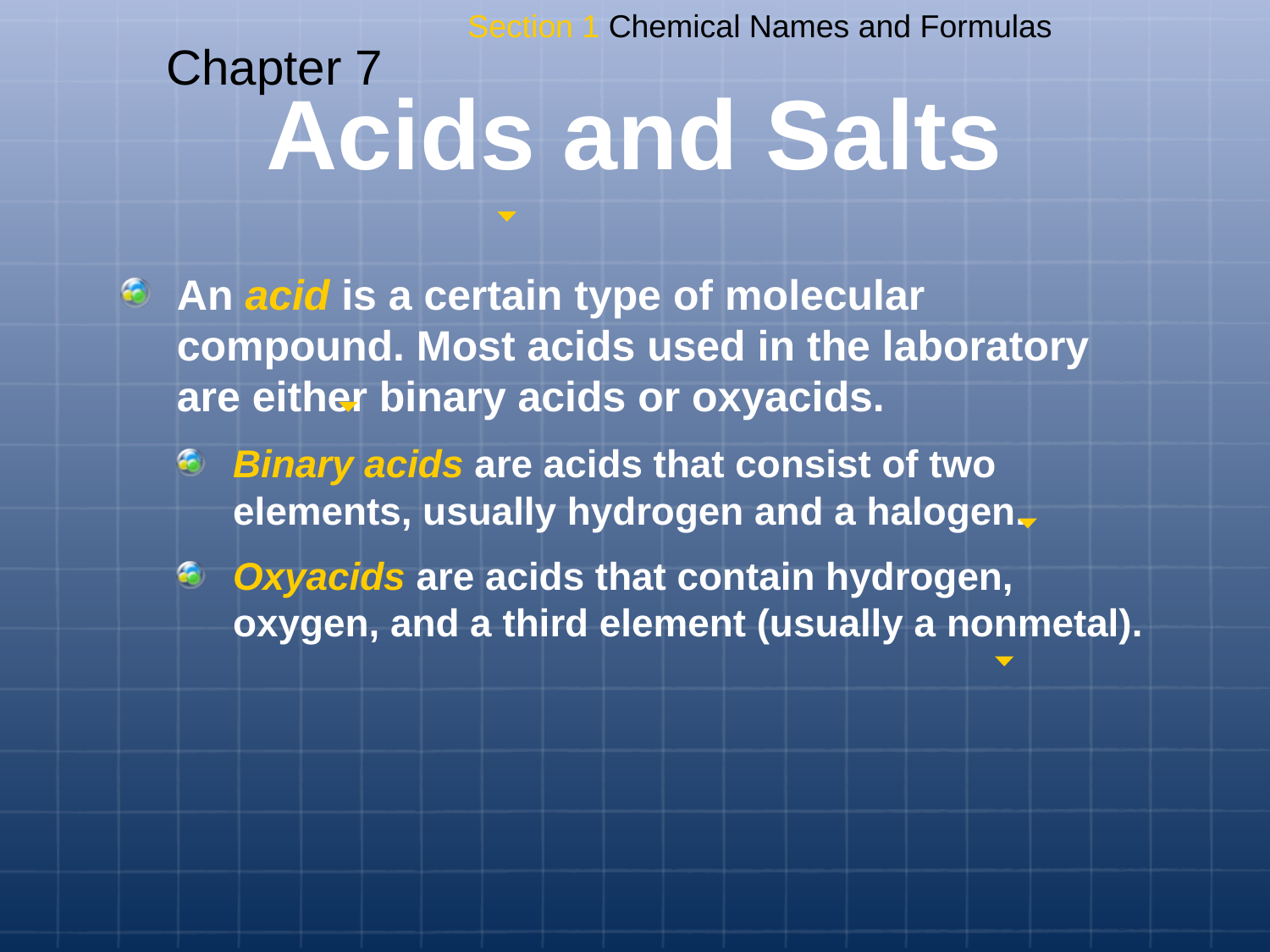

Section 1 Chemical Names and Formulas
# Acids and Salts
Chapter 7

An acid is a certain type of molecular compound. Most acids used in the laboratory are either binary acids or oxyacids.
Binary acids are acids that consist of two elements, usually hydrogen and a halogen.
Oxyacids are acids that contain hydrogen, oxygen, and a third element (usually a nonmetal).